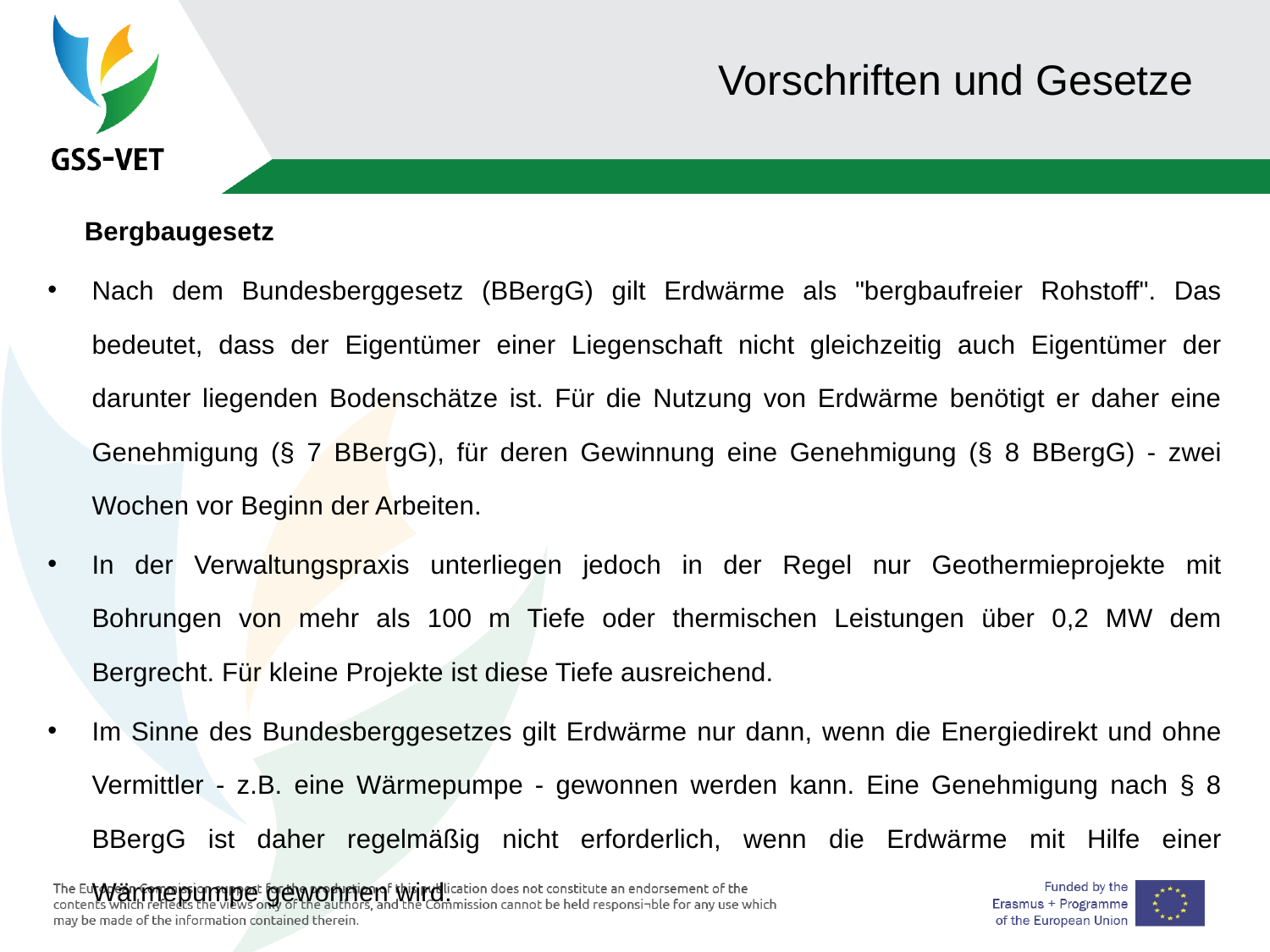

# Vorschriften und Gesetze
      Bergbaugesetz
Nach dem Bundesberggesetz (BBergG) gilt Erdwärme als "bergbaufreier Rohstoff". Das bedeutet, dass der Eigentümer einer Liegenschaft nicht gleichzeitig auch Eigentümer der darunter liegenden Bodenschätze ist. Für die Nutzung von Erdwärme benötigt er daher eine Genehmigung (§ 7 BBergG), für deren Gewinnung eine Genehmigung (§ 8 BBergG) - zwei Wochen vor Beginn der Arbeiten.
In der Verwaltungspraxis unterliegen jedoch in der Regel nur Geothermieprojekte mit Bohrungen von mehr als 100 m Tiefe oder thermischen Leistungen über 0,2 MW dem Bergrecht. Für kleine Projekte ist diese Tiefe ausreichend.
Im Sinne des Bundesberggesetzes gilt Erdwärme nur dann, wenn die Energiedirekt und ohne Vermittler - z.B. eine Wärmepumpe - gewonnen werden kann. Eine Genehmigung nach § 8 BBergG ist daher regelmäßig nicht erforderlich, wenn die Erdwärme mit Hilfe einer Wärmepumpe gewonnen wird.